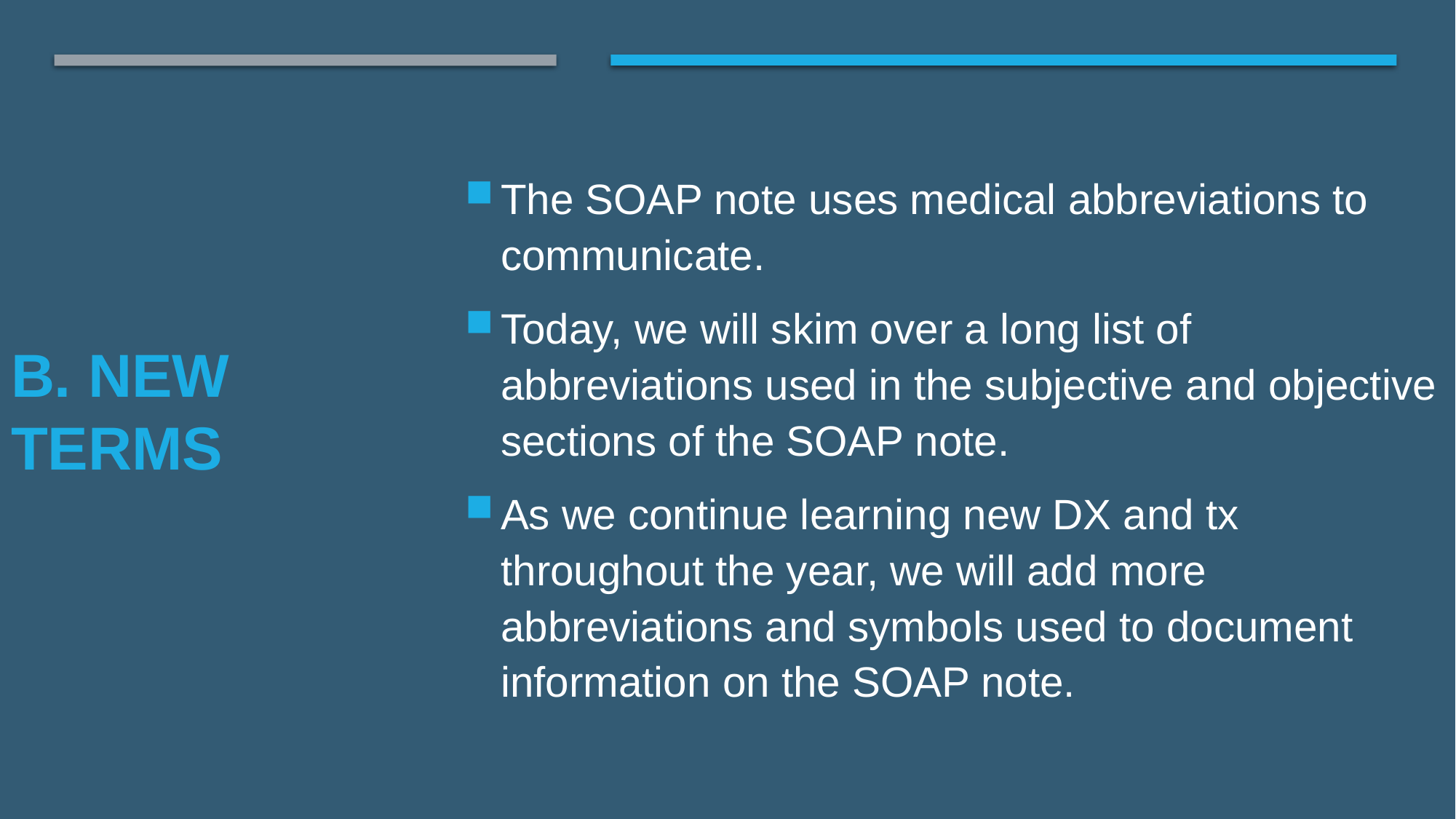

The SOAP note uses medical abbreviations to communicate.
Today, we will skim over a long list of abbreviations used in the subjective and objective sections of the SOAP note.
As we continue learning new DX and tx throughout the year, we will add more abbreviations and symbols used to document information on the SOAP note.
# B. New terms